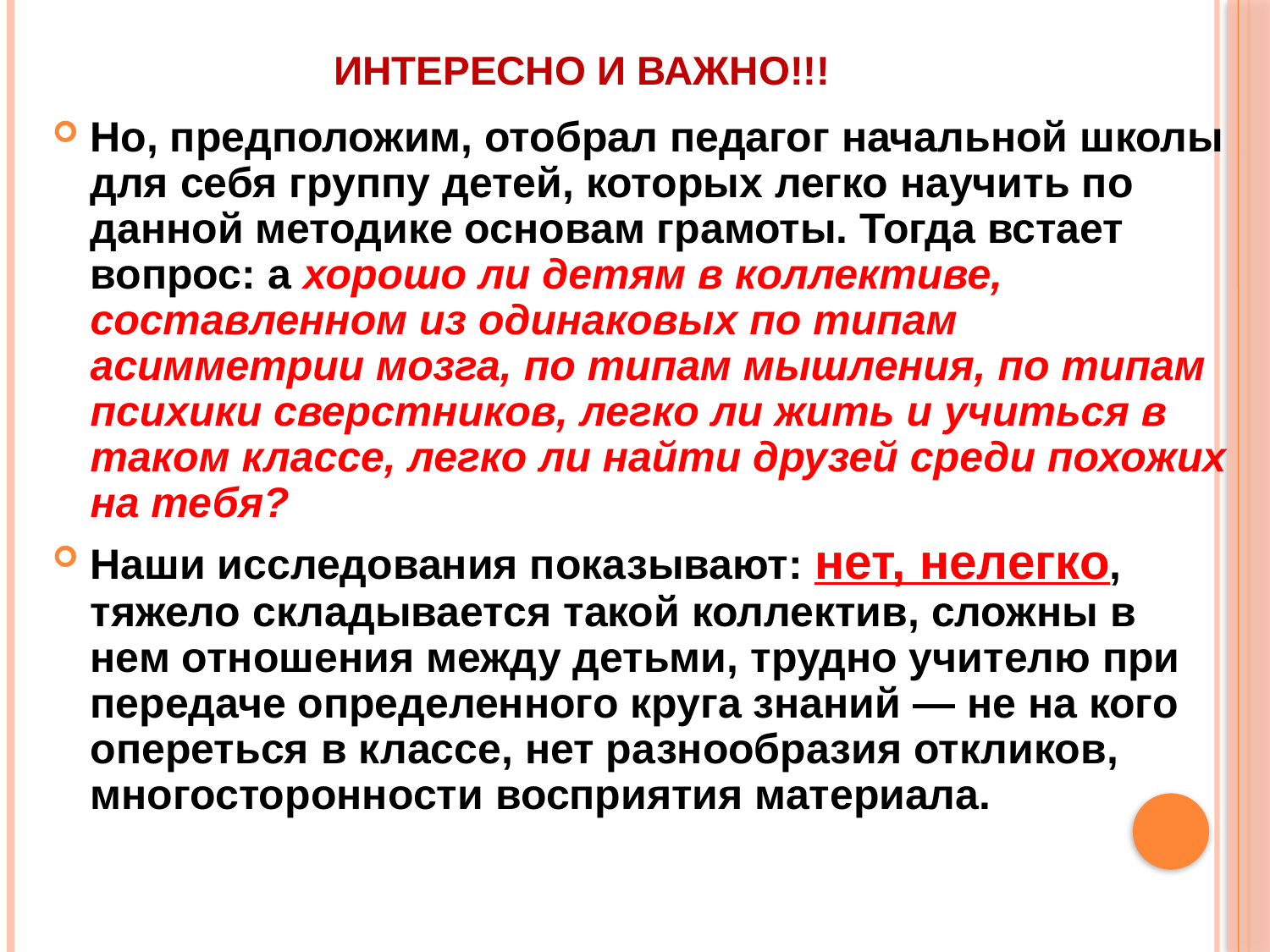

# ИНТЕРЕСНО И ВАЖНО!!!
Но, предположим, отобрал педагог начальной школы для себя группу детей, которых легко научить по данной методике основам грамоты. Тогда встает вопрос: а хорошо ли детям в коллективе, составленном из одинаковых по типам асимметрии мозга, по типам мышления, по типам психики сверстников, легко ли жить и учиться в таком классе, легко ли найти друзей среди похожих на тебя?
Наши исследования показывают: нет, нелегко, тяжело складывается такой коллектив, сложны в нем отношения между детьми, трудно учителю при передаче определенного круга знаний — не на кого опереться в классе, нет разнообразия откликов, многосторонности восприятия материала.